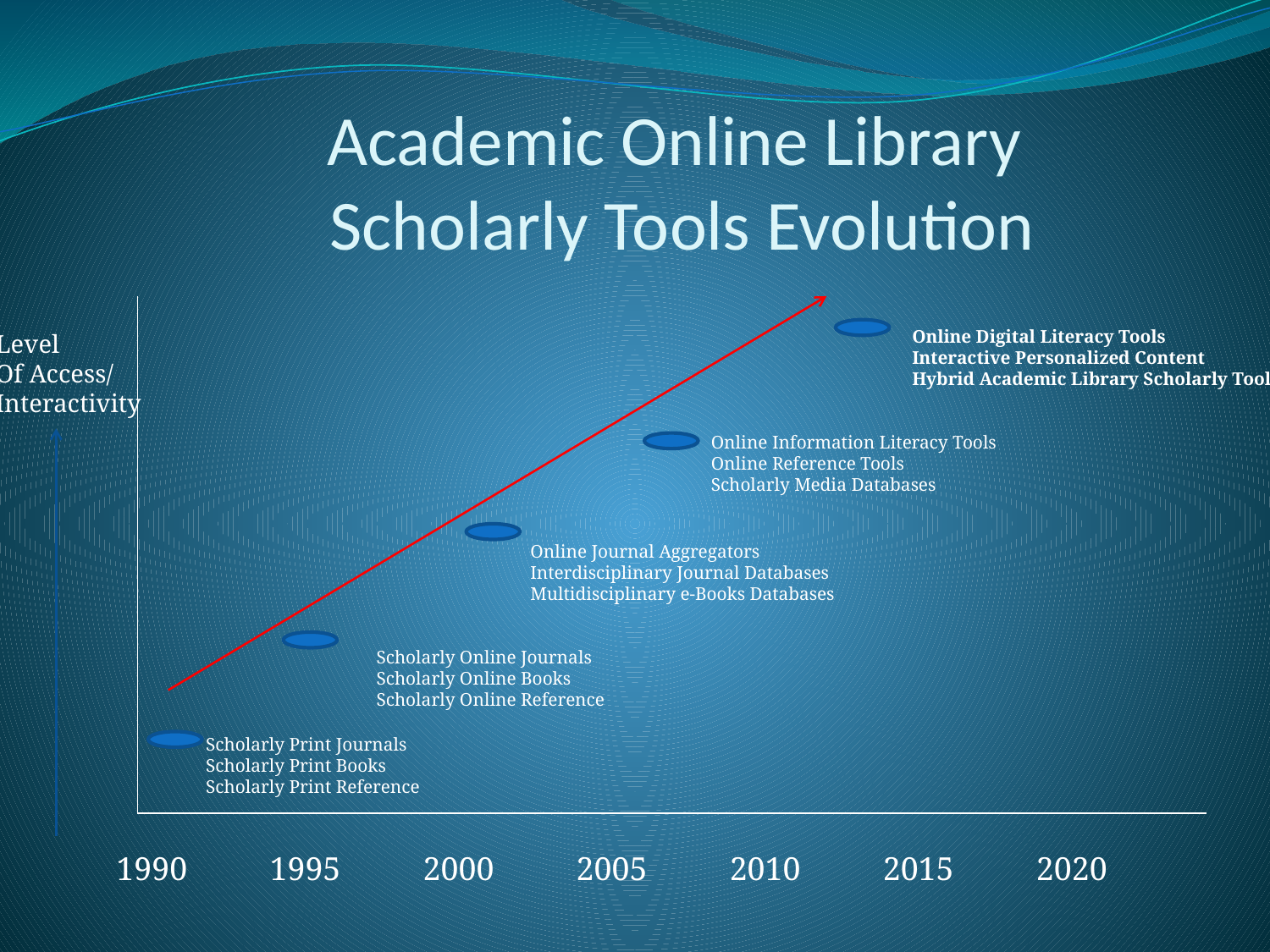

# Academic Online Library Scholarly Tools Evolution
Online Digital Literacy Tools
Interactive Personalized Content
Hybrid Academic Library Scholarly Tools

Level
Of Access/
Interactivity
Online Information Literacy Tools
Online Reference Tools
Scholarly Media Databases

Online Journal Aggregators
Interdisciplinary Journal Databases
Multidisciplinary e-Books Databases

Scholarly Online Journals
Scholarly Online Books
Scholarly Online Reference
Scholarly Print Journals
Scholarly Print Books
Scholarly Print Reference

1990          1995          2000          2005          2010          2015          2020